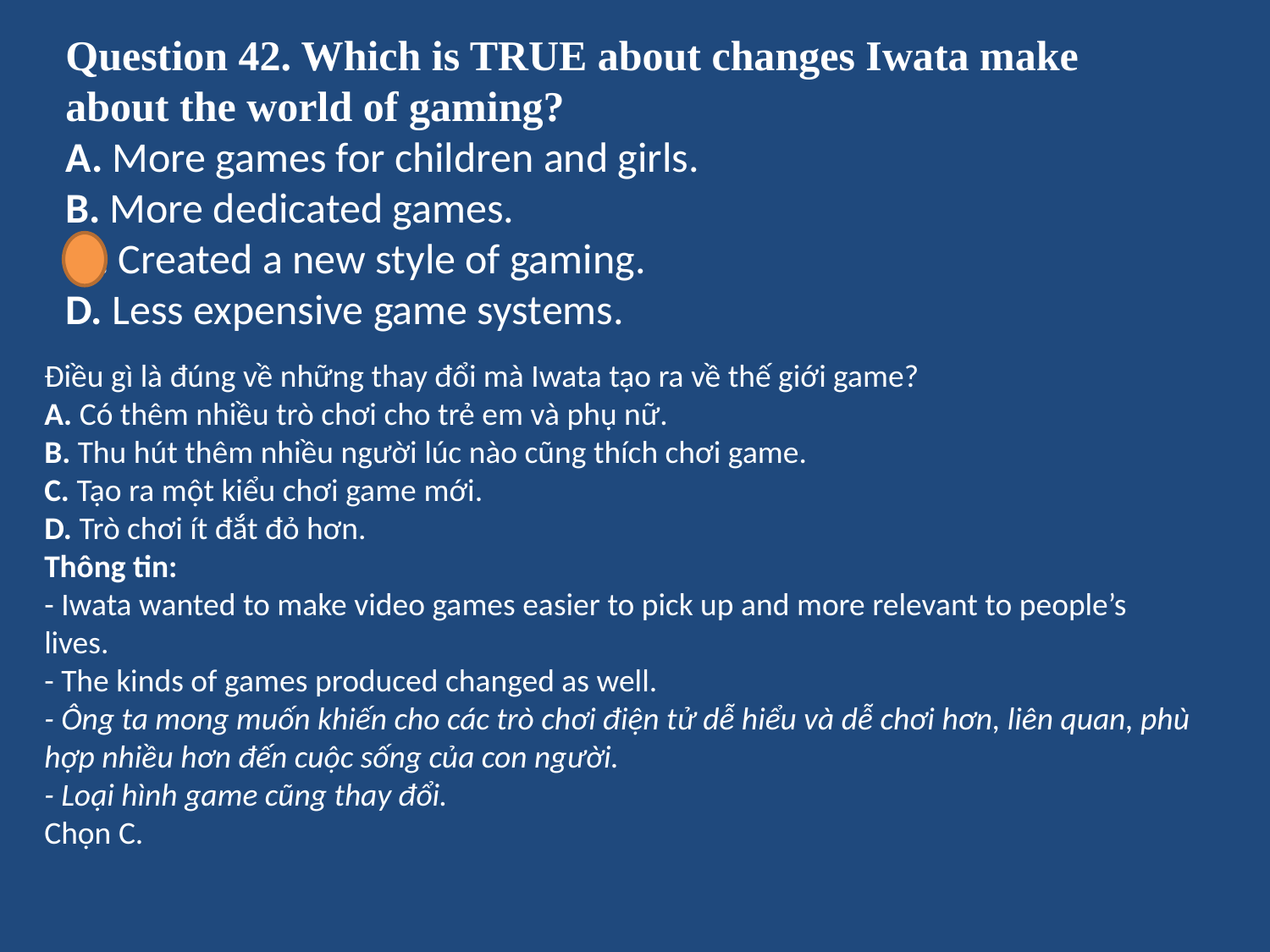

# Question 42. Which is TRUE about changes Iwata make about the world of gaming? A. More games for children and girls. B. More dedicated games. C. Created a new style of gaming. D. Less expensive game systems.

Điều gì là đúng về những thay đổi mà Iwata tạo ra về thế giới game?
A. Có thêm nhiều trò chơi cho trẻ em và phụ nữ.
B. Thu hút thêm nhiều người lúc nào cũng thích chơi game.
C. Tạo ra một kiểu chơi game mới.
D. Trò chơi ít đắt đỏ hơn.
Thông tin:
- Iwata wanted to make video games easier to pick up and more relevant to people’s lives.
- The kinds of games produced changed as well.
- Ông ta mong muốn khiến cho các trò chơi điện tử dễ hiểu và dễ chơi hơn, liên quan, phù hợp nhiều hơn đến cuộc sống của con người.
- Loại hình game cũng thay đổi.
Chọn C.